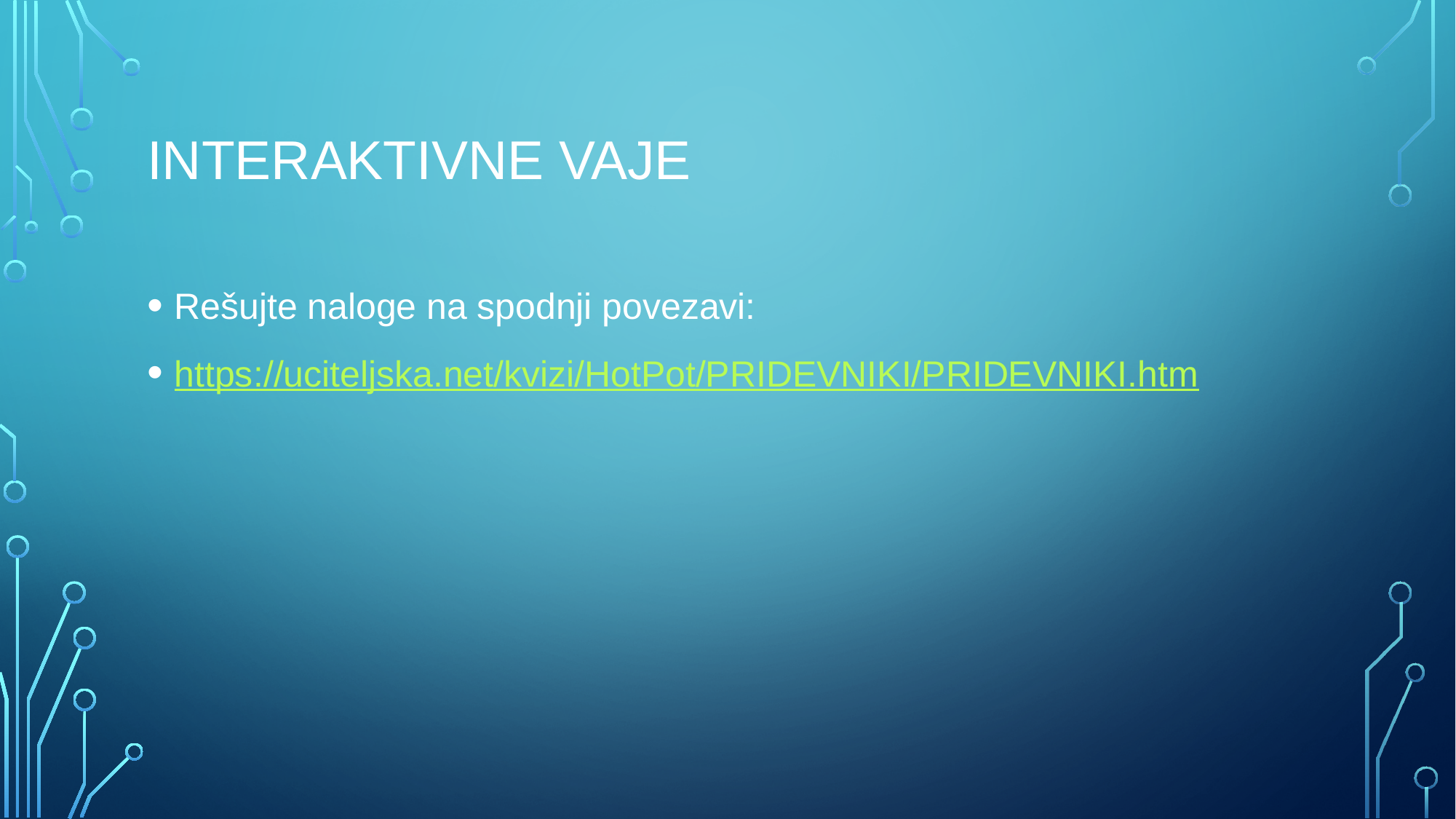

# Interaktivne vaje
Rešujte naloge na spodnji povezavi:
https://uciteljska.net/kvizi/HotPot/PRIDEVNIKI/PRIDEVNIKI.htm